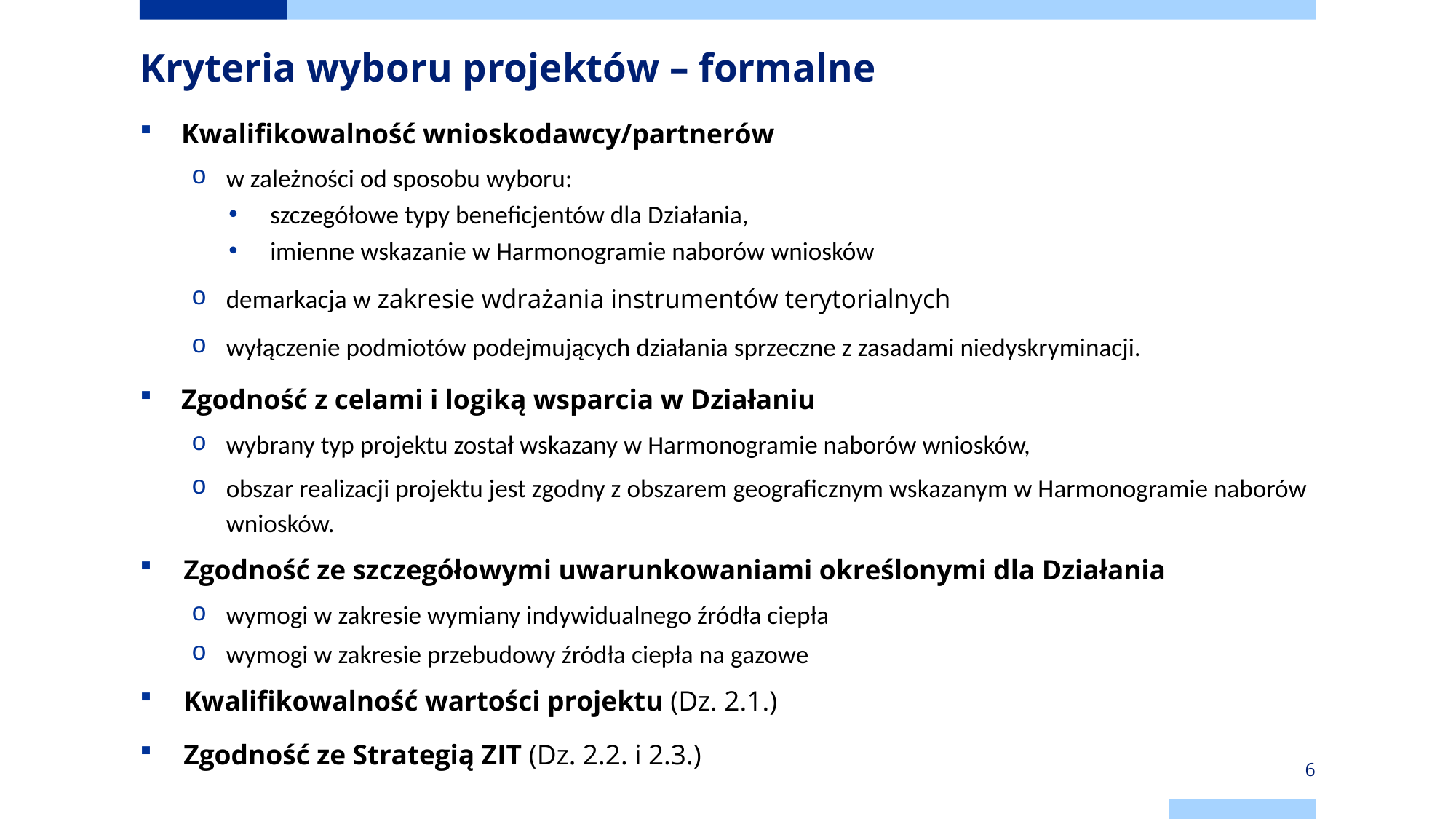

# Kryteria wyboru projektów – formalne
Kwalifikowalność wnioskodawcy/partnerów
w zależności od sposobu wyboru:
szczegółowe typy beneficjentów dla Działania,
imienne wskazanie w Harmonogramie naborów wniosków
demarkacja w zakresie wdrażania instrumentów terytorialnych
wyłączenie podmiotów podejmujących działania sprzeczne z zasadami niedyskryminacji.
Zgodność z celami i logiką wsparcia w Działaniu
wybrany typ projektu został wskazany w Harmonogramie naborów wniosków,
obszar realizacji projektu jest zgodny z obszarem geograficznym wskazanym w Harmonogramie naborów wniosków.
Zgodność ze szczegółowymi uwarunkowaniami określonymi dla Działania
wymogi w zakresie wymiany indywidualnego źródła ciepła
wymogi w zakresie przebudowy źródła ciepła na gazowe
Kwalifikowalność wartości projektu (Dz. 2.1.)
Zgodność ze Strategią ZIT (Dz. 2.2. i 2.3.)

6